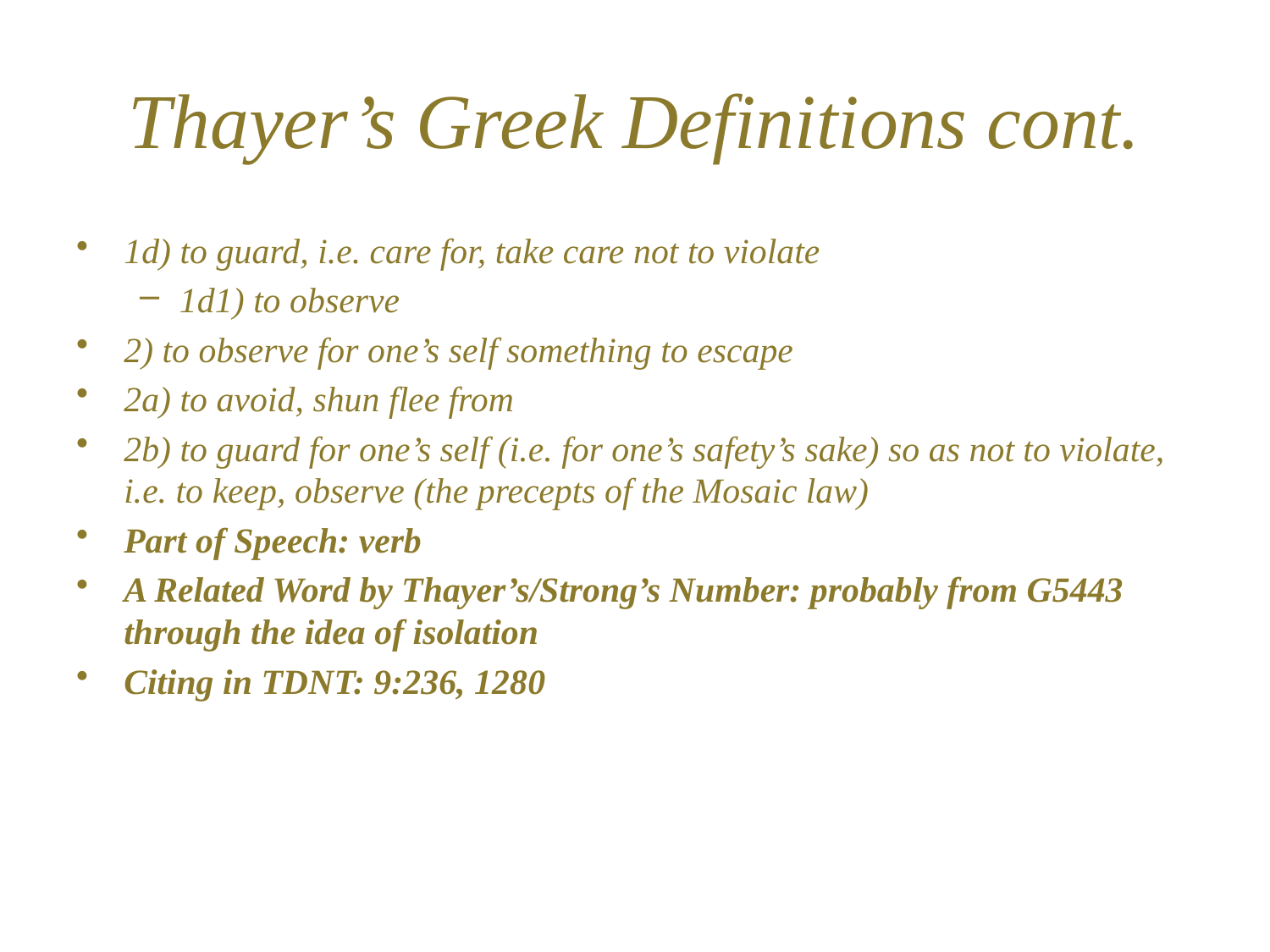

# Thayer’s Greek Definitions cont.
1d) to guard, i.e. care for, take care not to violate
1d1) to observe
2) to observe for one’s self something to escape
2a) to avoid, shun flee from
2b) to guard for one’s self (i.e. for one’s safety’s sake) so as not to violate, i.e. to keep, observe (the precepts of the Mosaic law)
Part of Speech: verb
A Related Word by Thayer’s/Strong’s Number: probably from G5443 through the idea of isolation
Citing in TDNT: 9:236, 1280